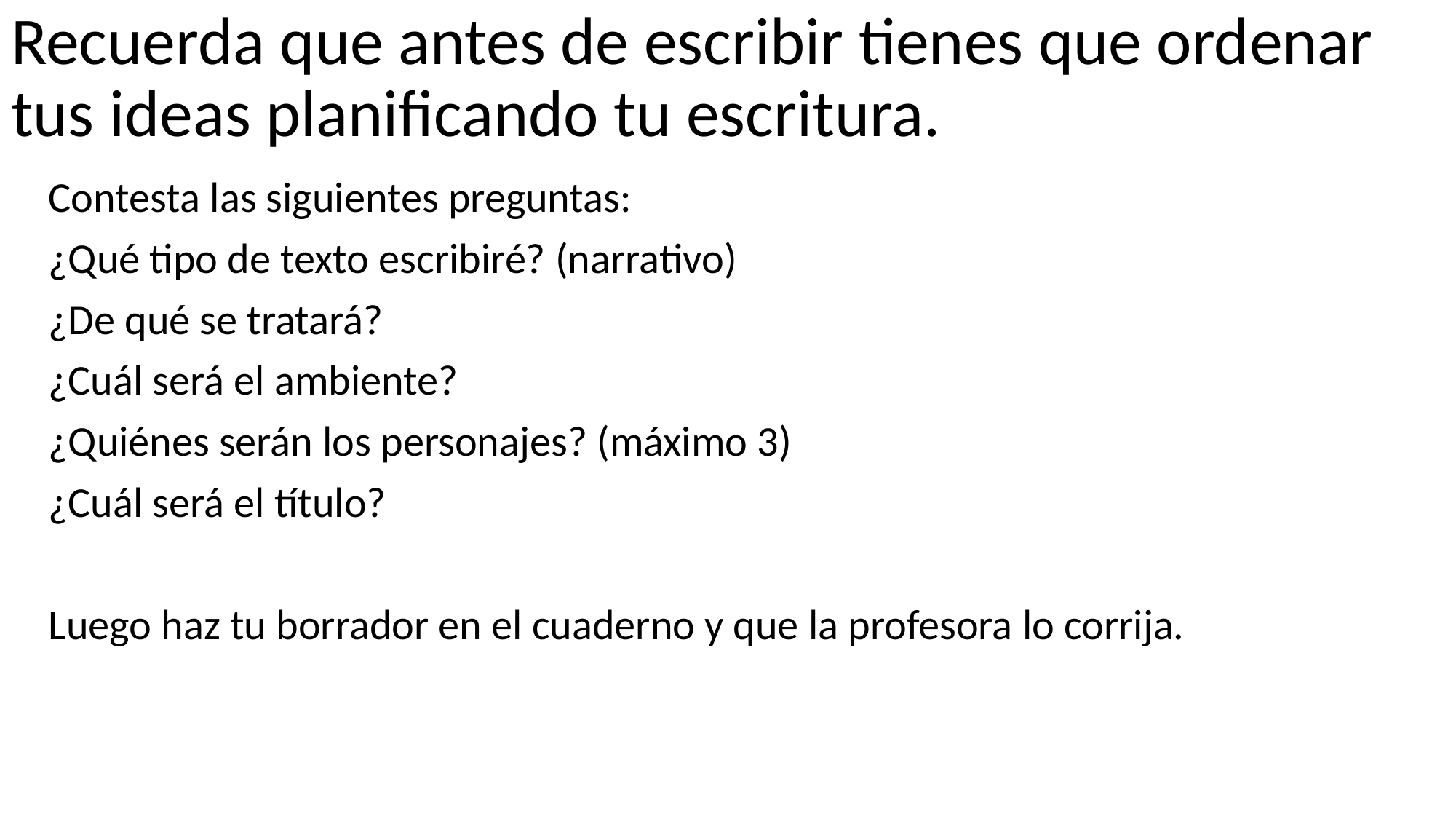

# Recuerda que antes de escribir tienes que ordenar tus ideas planificando tu escritura.
Contesta las siguientes preguntas:
¿Qué tipo de texto escribiré? (narrativo)
¿De qué se tratará?
¿Cuál será el ambiente?
¿Quiénes serán los personajes? (máximo 3)
¿Cuál será el título?

Luego haz tu borrador en el cuaderno y que la profesora lo corrija.